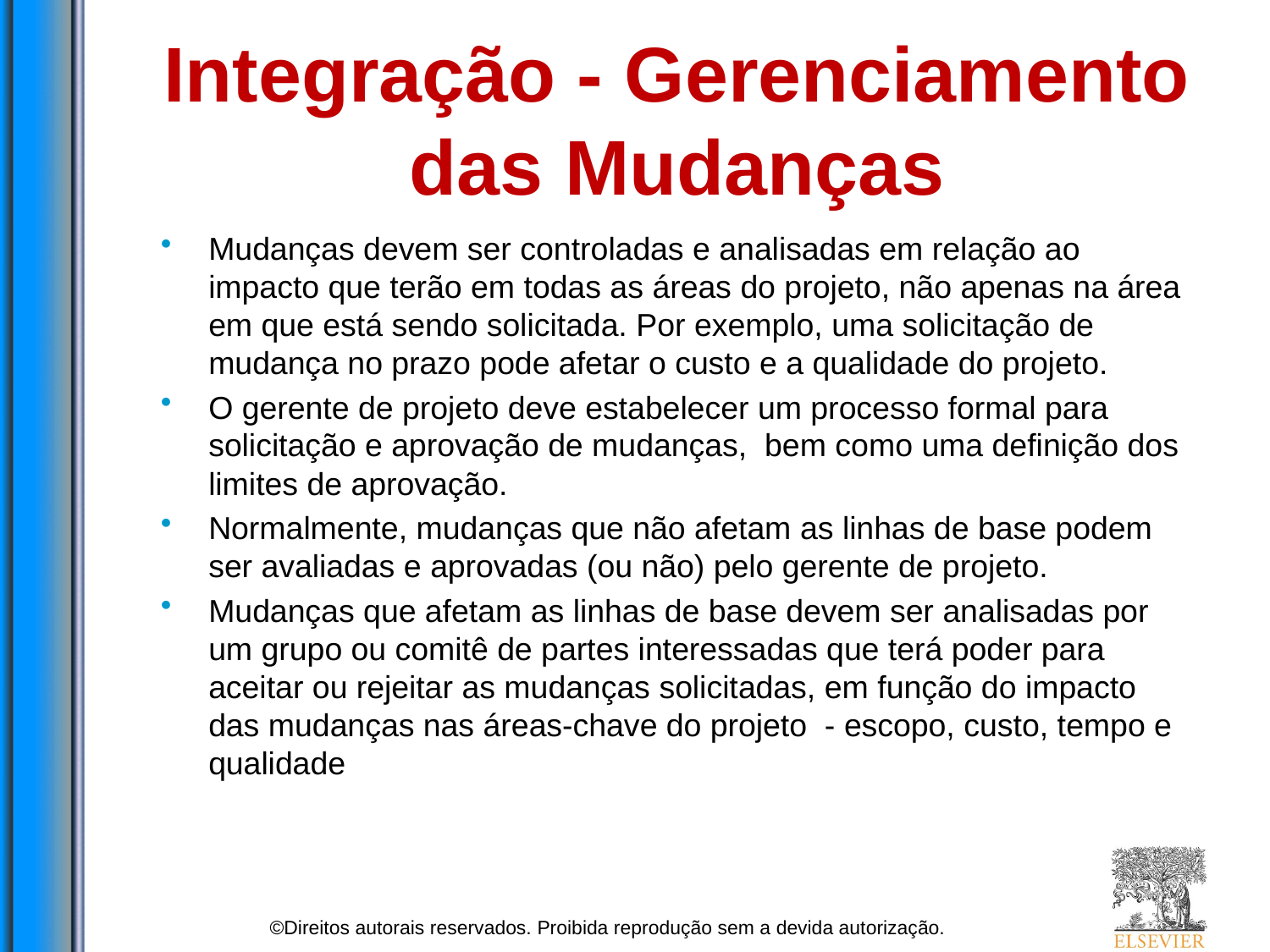

# Integração - Gerenciamento das Mudanças
Mudanças devem ser controladas e analisadas em relação ao impacto que terão em todas as áreas do projeto, não apenas na área em que está sendo solicitada. Por exemplo, uma solicitação de mudança no prazo pode afetar o custo e a qualidade do projeto.
O gerente de projeto deve estabelecer um processo formal para solicitação e aprovação de mudanças,  bem como uma definição dos limites de aprovação.
Normalmente, mudanças que não afetam as linhas de base podem ser avaliadas e aprovadas (ou não) pelo gerente de projeto.
Mudanças que afetam as linhas de base devem ser analisadas por um grupo ou comitê de partes interessadas que terá poder para aceitar ou rejeitar as mudanças solicitadas, em função do impacto das mudanças nas áreas-chave do projeto  - escopo, custo, tempo e qualidade

©Direitos autorais reservados. Proibida reprodução sem a devida autorização.